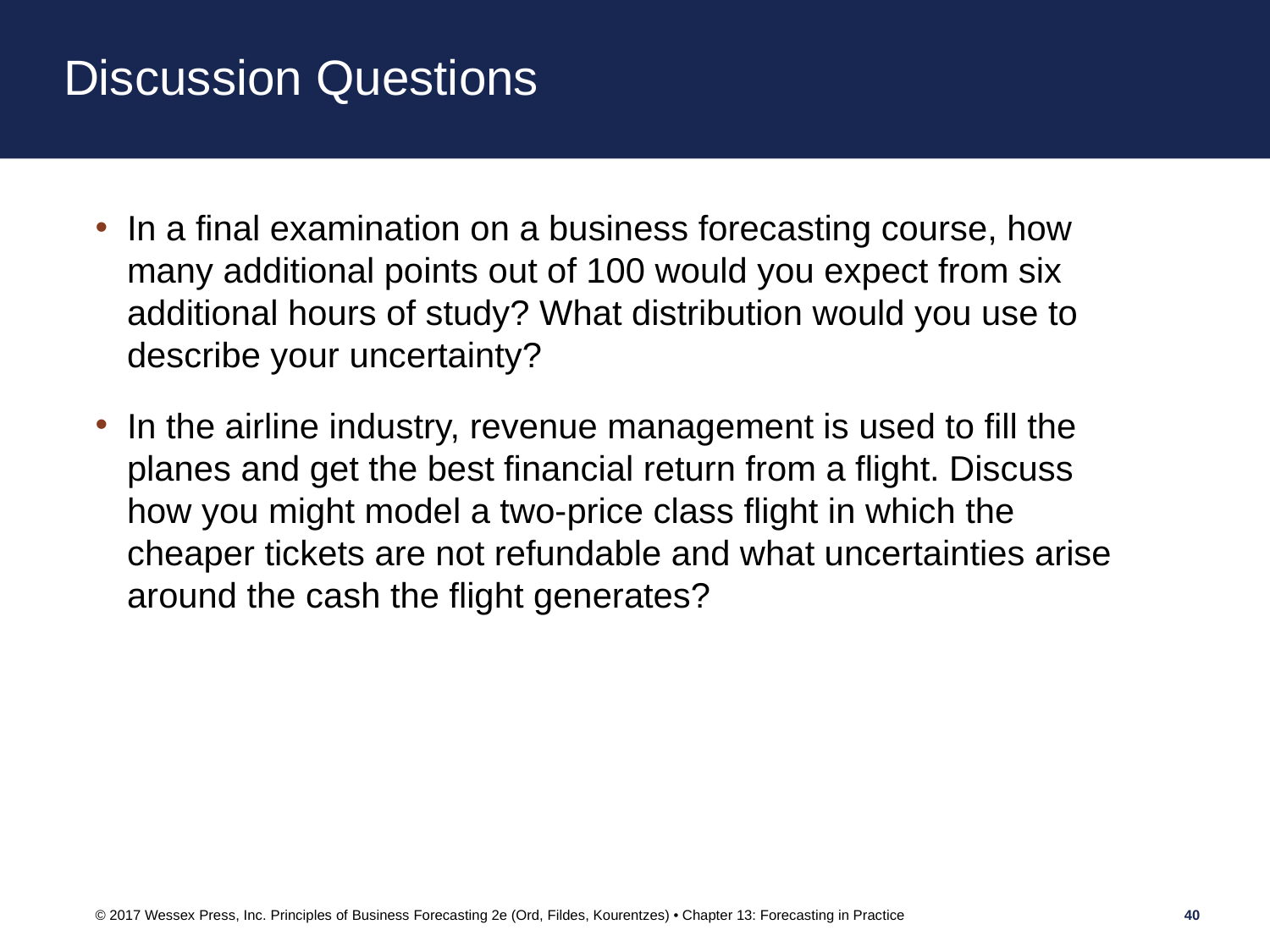

# Discussion Questions
In a final examination on a business forecasting course, how many additional points out of 100 would you expect from six additional hours of study? What distribution would you use to describe your uncertainty?
In the airline industry, revenue management is used to fill the planes and get the best financial return from a flight. Discuss how you might model a two-price class flight in which the cheaper tickets are not refundable and what uncertainties arise around the cash the flight generates?
© 2017 Wessex Press, Inc. Principles of Business Forecasting 2e (Ord, Fildes, Kourentzes) • Chapter 13: Forecasting in Practice
40